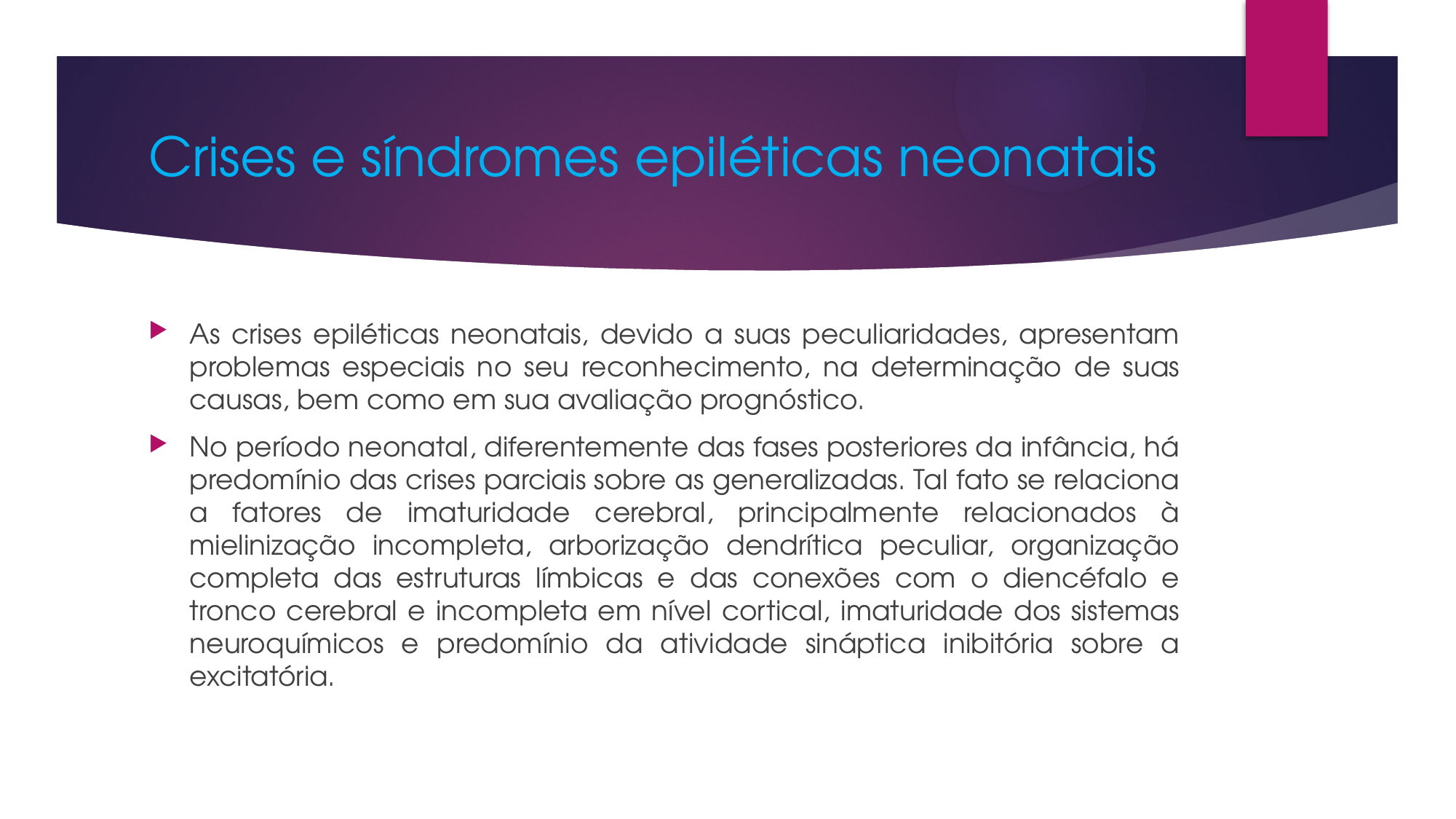

# Crises e síndromes epiléticas neonatais
As crises epiléticas neonatais, devido a suas peculiaridades, apresentam problemas especiais no seu reconhecimento, na determinação de suas causas, bem como em sua avaliação prognóstico.
No período neonatal, diferentemente das fases posteriores da infância, há predomínio das crises parciais sobre as generalizadas. Tal fato se relaciona a fatores de imaturidade cerebral, principalmente relacionados à mielinização incompleta, arborização dendrítica peculiar, organização completa das estruturas límbicas e das conexões com o diencéfalo e tronco cerebral e incompleta em nível cortical, imaturidade dos sistemas neuroquímicos e predomínio da atividade sináptica inibitória sobre a excitatória.